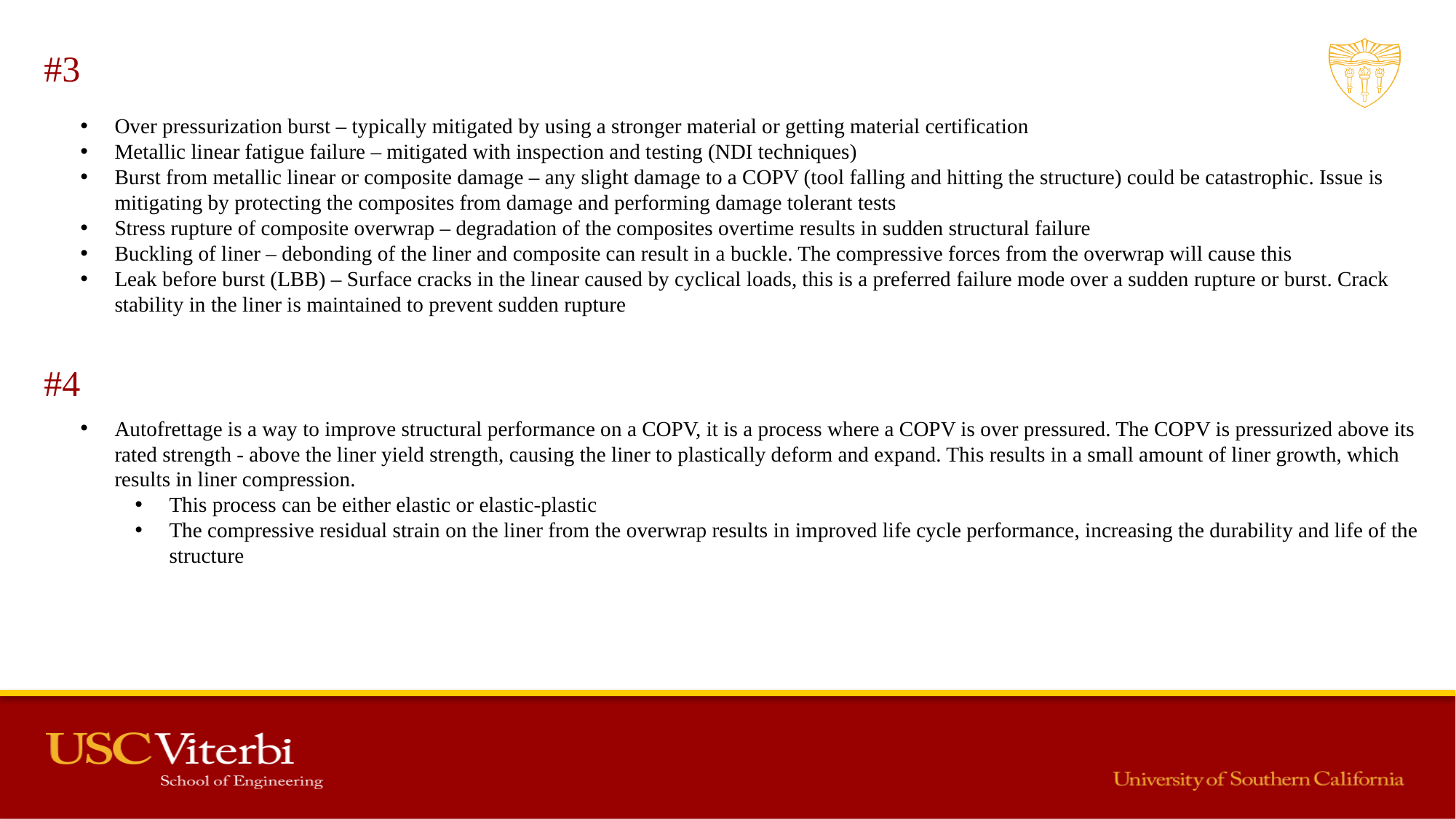

#3
Over pressurization burst – typically mitigated by using a stronger material or getting material certification
Metallic linear fatigue failure – mitigated with inspection and testing (NDI techniques)
Burst from metallic linear or composite damage – any slight damage to a COPV (tool falling and hitting the structure) could be catastrophic. Issue is mitigating by protecting the composites from damage and performing damage tolerant tests
Stress rupture of composite overwrap – degradation of the composites overtime results in sudden structural failure
Buckling of liner – debonding of the liner and composite can result in a buckle. The compressive forces from the overwrap will cause this
Leak before burst (LBB) – Surface cracks in the linear caused by cyclical loads, this is a preferred failure mode over a sudden rupture or burst. Crack stability in the liner is maintained to prevent sudden rupture

#4
Autofrettage is a way to improve structural performance on a COPV, it is a process where a COPV is over pressured. The COPV is pressurized above its rated strength - above the liner yield strength, causing the liner to plastically deform and expand. This results in a small amount of liner growth, which results in liner compression.
This process can be either elastic or elastic-plastic
The compressive residual strain on the liner from the overwrap results in improved life cycle performance, increasing the durability and life of the structure